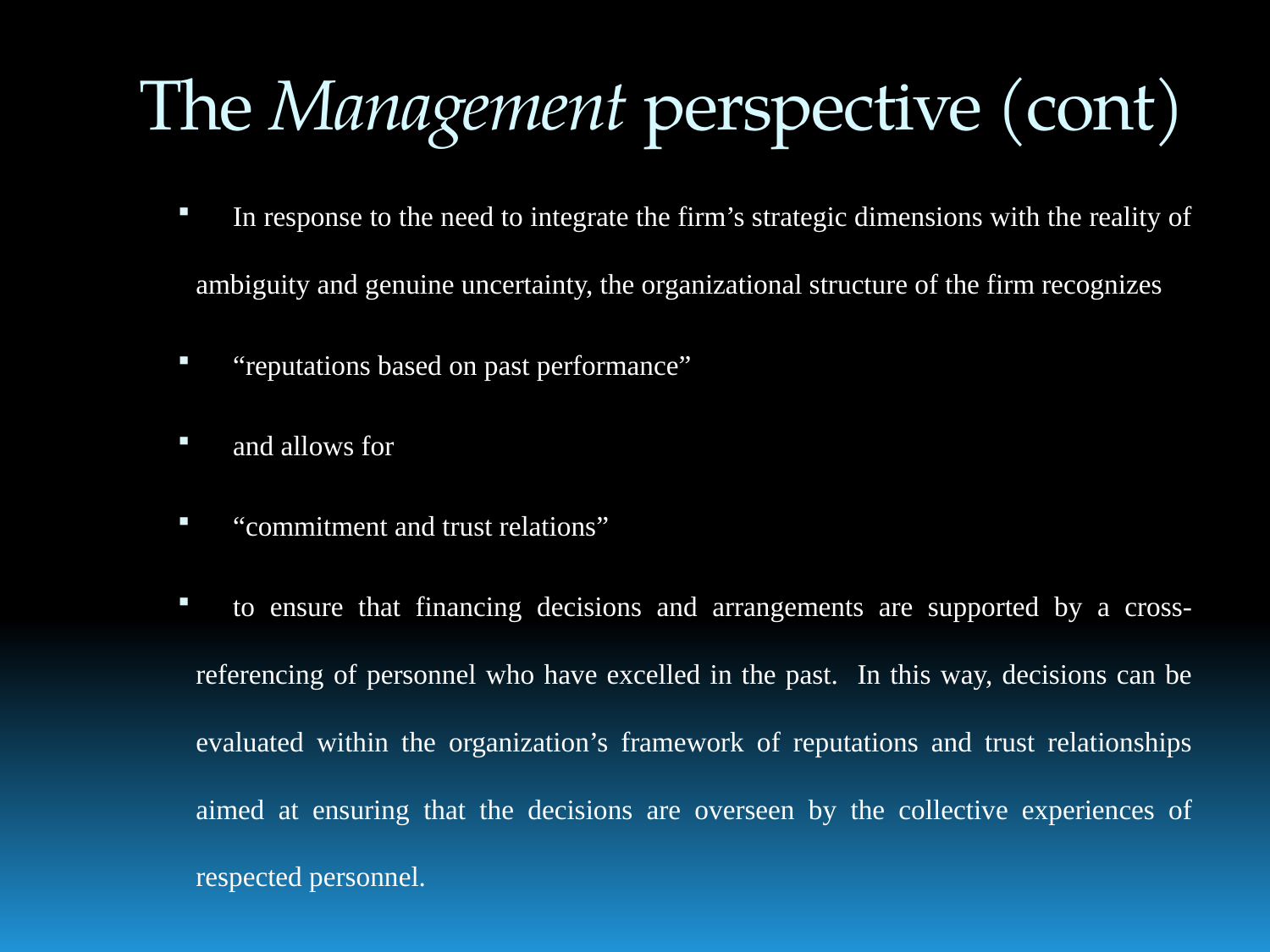

# The Management perspective (cont)
In response to the need to integrate the firm’s strategic dimensions with the reality of ambiguity and genuine uncertainty, the organizational structure of the firm recognizes
“reputations based on past performance”
and allows for
“commitment and trust relations”
to ensure that financing decisions and arrangements are supported by a cross-referencing of personnel who have excelled in the past.  In this way, decisions can be evaluated within the organization’s framework of reputations and trust relationships aimed at ensuring that the decisions are overseen by the collective experiences of respected personnel.